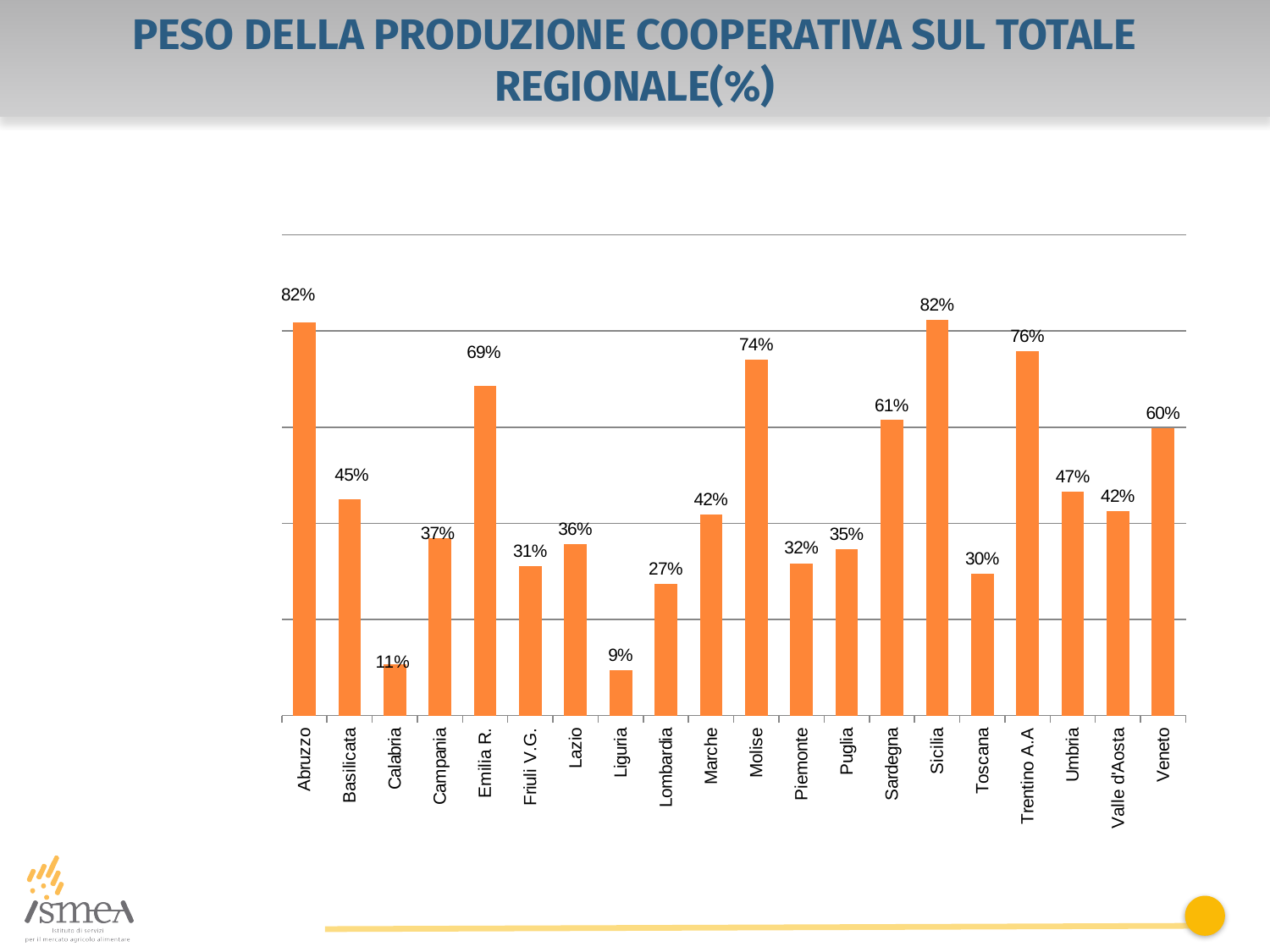

Peso della produzione cooperativa sul totale regionale(%)

### Chart

| Category |  |
|---|---|
| Abruzzo | 0.8177430256150992 |
| Basilicata | 0.4506645854027719 |
| Calabria | 0.10663379247290879 |
| Campania | 0.3696979558280738 |
| Emilia R. | 0.686530451698256 |
| Friuli V.G. | 0.31057291348872706 |
| Lazio | 0.35594087292505383 |
| Liguria | 0.09360447066128535 |
| Lombardia | 0.27380155350265073 |
| Marche | 0.4180637008076141 |
| Molise | 0.7403826260511873 |
| Piemonte | 0.31682860645502625 |
| Puglia | 0.3468727018031229 |
| Sardegna | 0.6146862041508536 |
| Sicilia | 0.8228079264219511 |
| Toscana | 0.2950171409965031 |
| Trentino A.A | 0.7575141663490148 |
| Umbria | 0.4656004457453497 |
| Valle d'Aosta | 0.42477101686015983 |
| Veneto | 0.5977086416951997 |